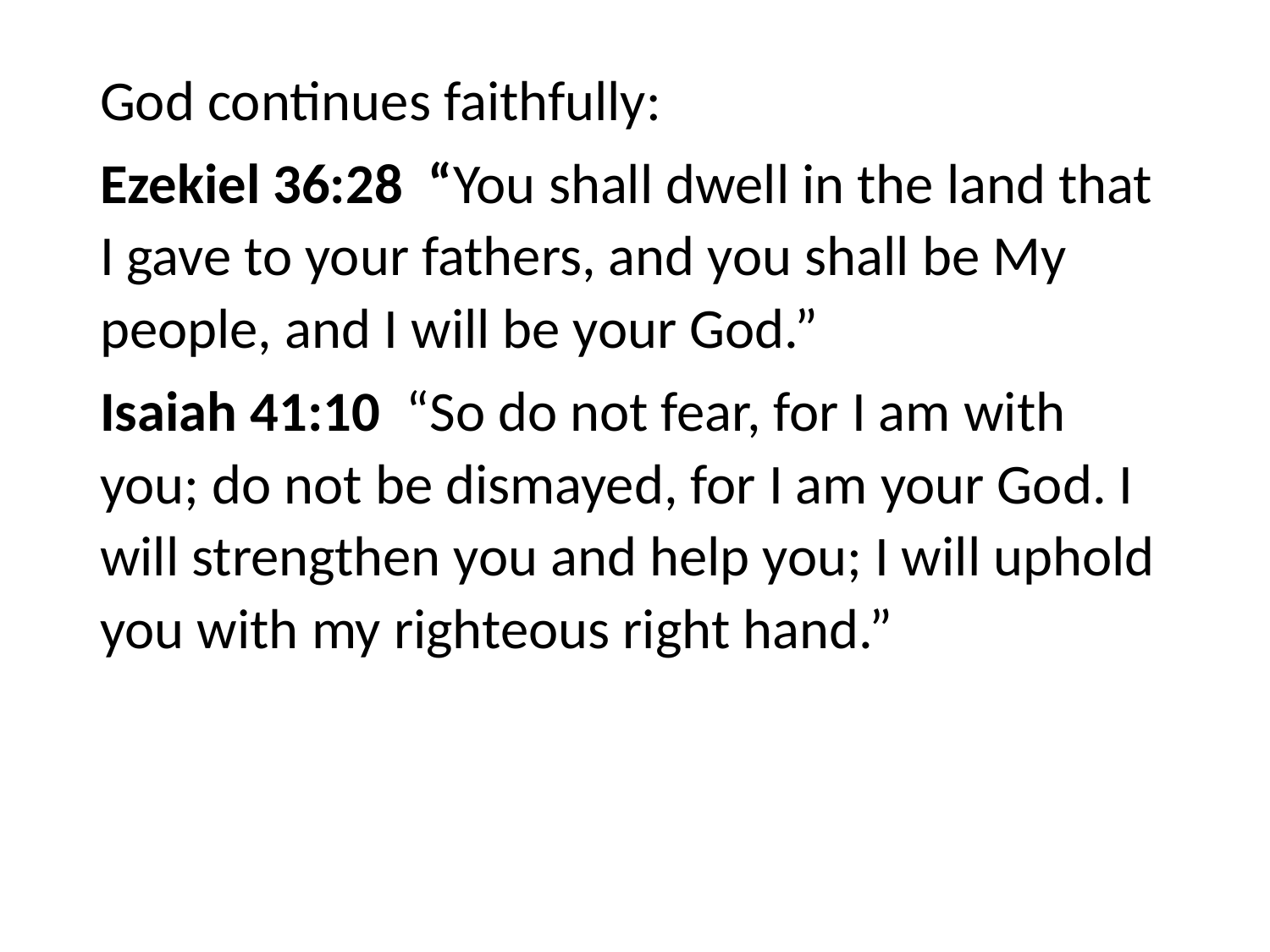

#
God continues faithfully:
Ezekiel 36:28  “You shall dwell in the land that I gave to your fathers, and you shall be My people, and I will be your God.”
Isaiah 41:10  “So do not fear, for I am with you; do not be dismayed, for I am your God. I will strengthen you and help you; I will uphold you with my righteous right hand.”